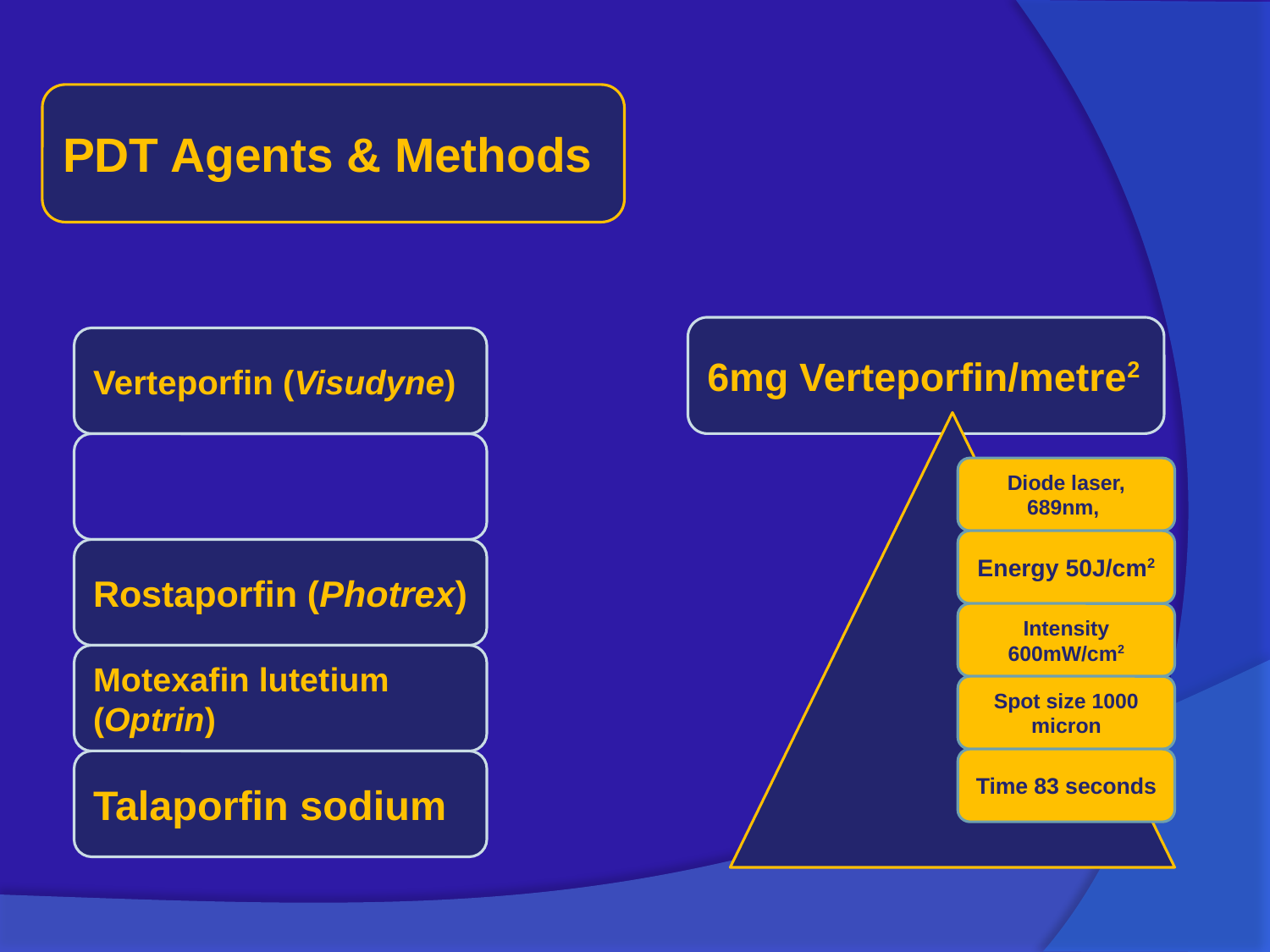

PDT Agents & Methods
6mg Verteporfin/metre2
Verteporfin (Visudyne)
Rostaporfin (Photrex)
Motexafin lutetium (Optrin)
Talaporfin sodium
Diode laser, 689nm,
Energy 50J/cm2
Intensity 600mW/cm2
Spot size 1000 micron
Time 83 seconds